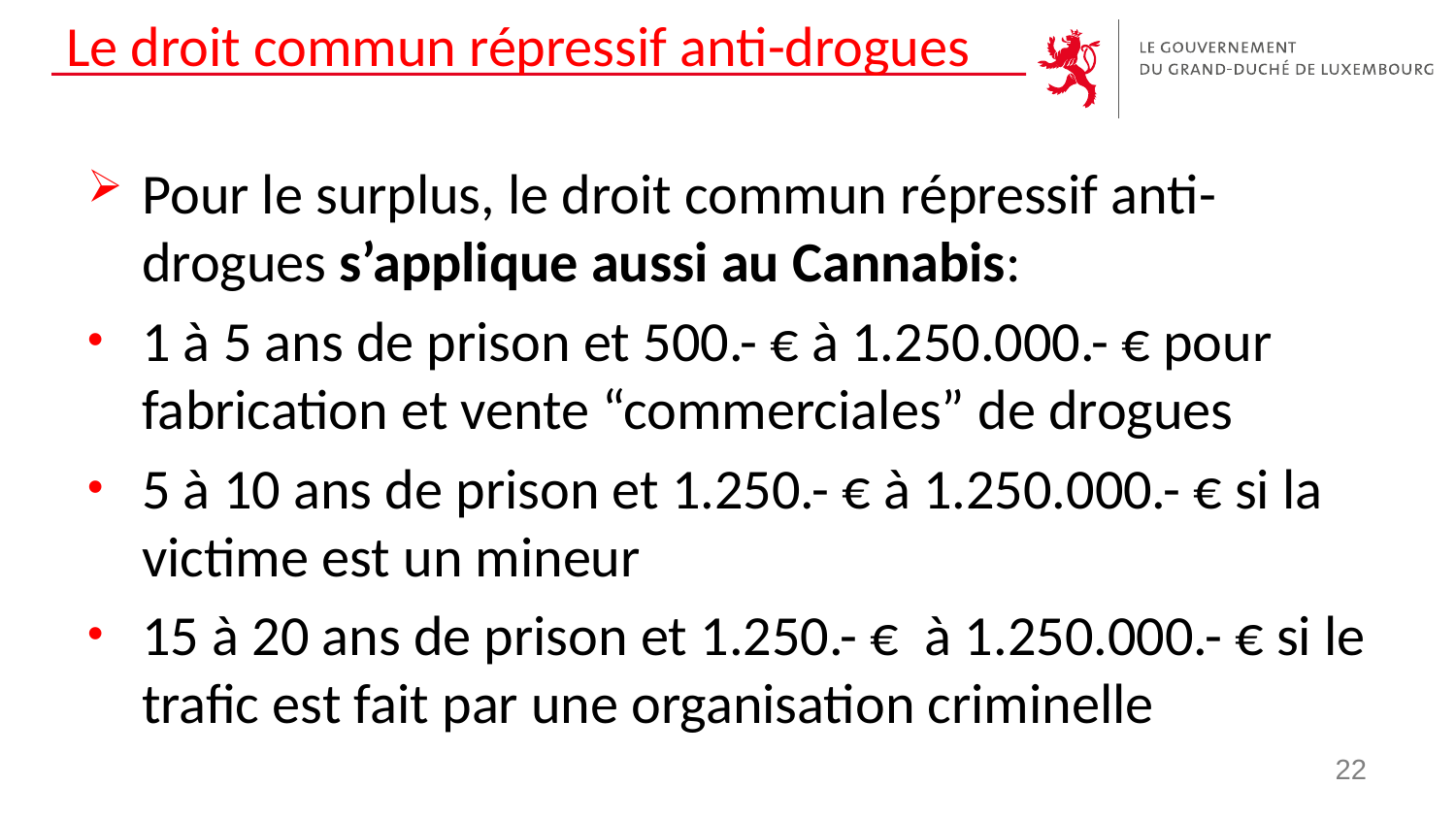

# Le droit commun répressif anti-drogues
Pour le surplus, le droit commun répressif anti-drogues s’applique aussi au Cannabis:
1 à 5 ans de prison et 500.- € à 1.250.000.- € pour fabrication et vente “commerciales” de drogues
5 à 10 ans de prison et 1.250.- € à 1.250.000.- € si la victime est un mineur
15 à 20 ans de prison et 1.250.- €  à 1.250.000.- € si le trafic est fait par une organisation criminelle
22